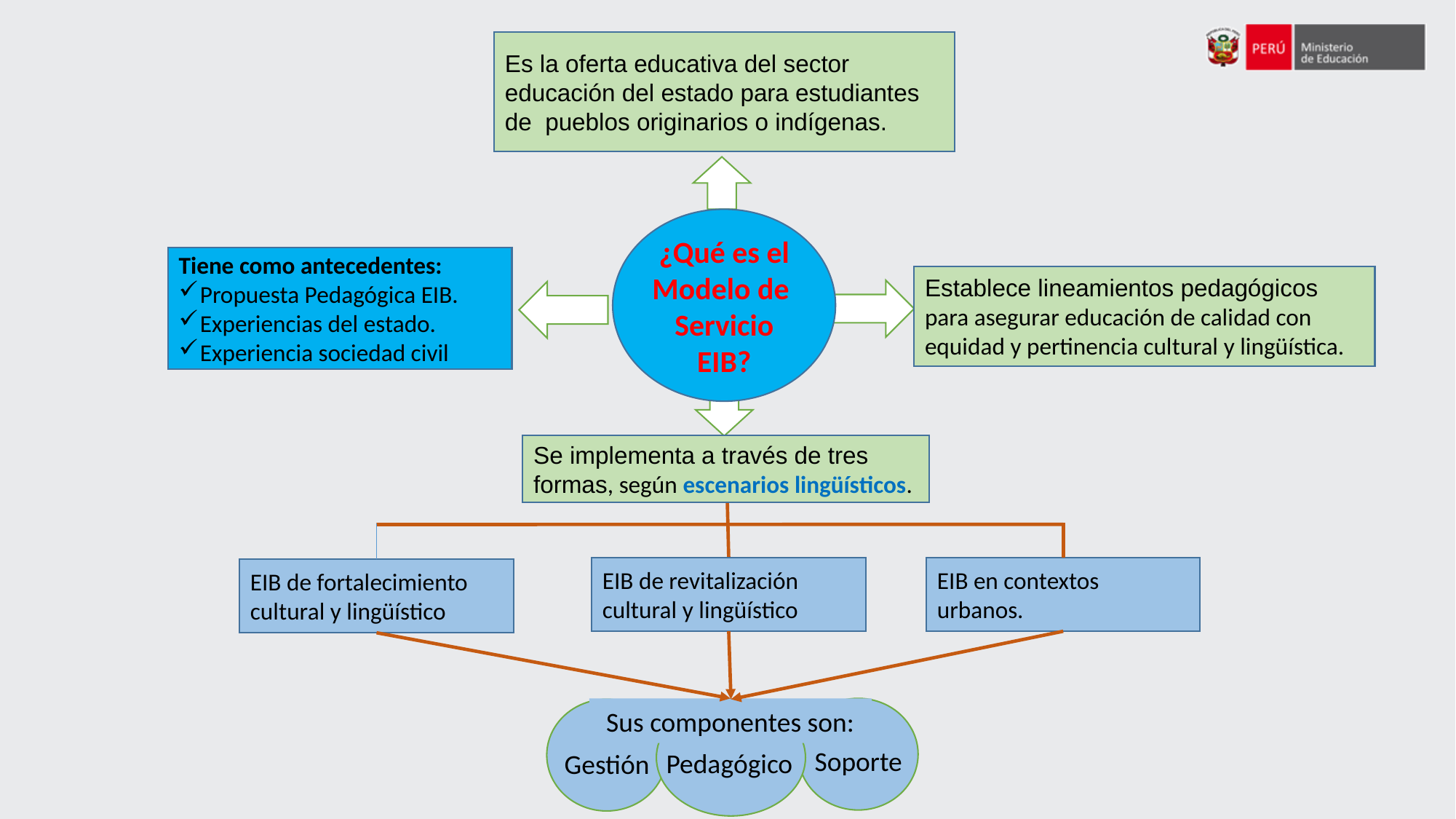

Es la oferta educativa del sector  educación del estado para estudiantes de  pueblos originarios o indígenas.

¿Qué es el Modelo de  Servicio EIB?
Tiene como antecedentes:
Propuesta Pedagógica EIB.
Experiencias del estado.
Experiencia sociedad civil
Establece lineamientos pedagógicos para asegurar educación de calidad con equidad y pertinencia cultural y lingüística.

Se implementa a través de tres formas, según escenarios lingüísticos.
EIB de revitalización cultural y lingüístico
EIB en contextos urbanos.
EIB de fortalecimiento cultural y lingüístico

Soporte
Sus componentes son:

Pedagógico

Gestión